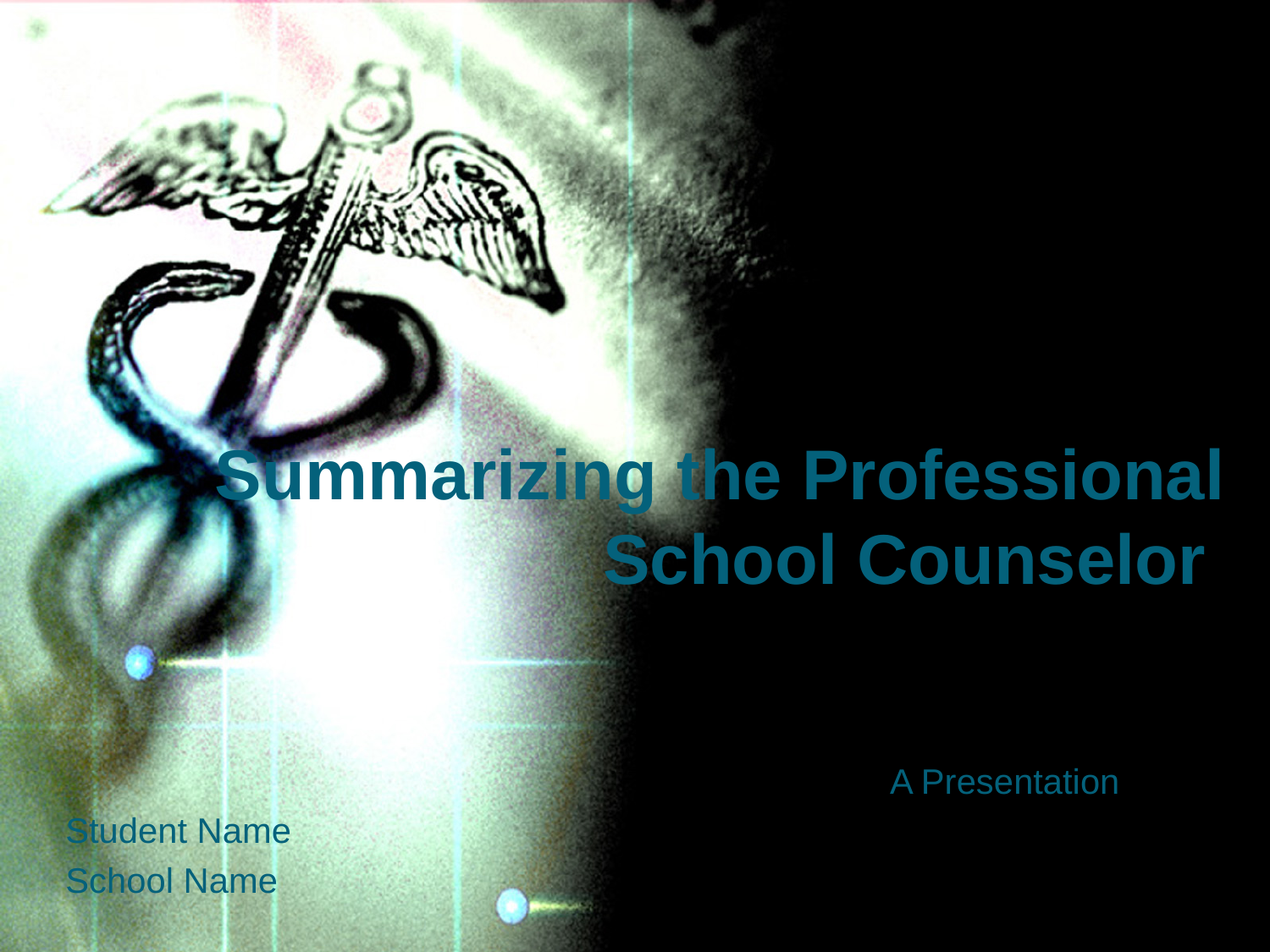

# Summarizing the Professional School Counselor
A Presentation
Student Name
School Name